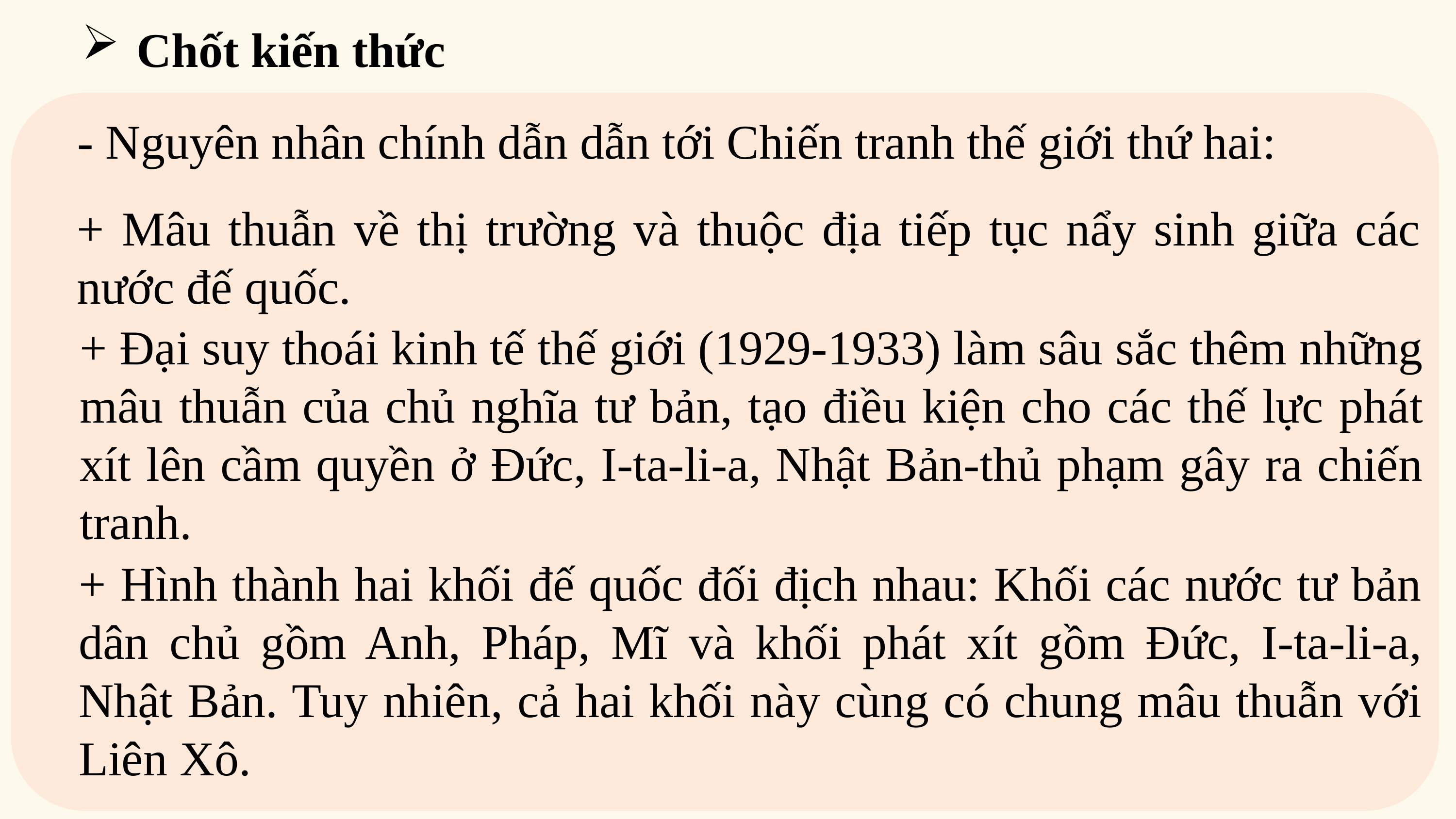

Chốt kiến thức

- Nguyên nhân chính dẫn dẫn tới Chiến tranh thế giới thứ hai:
+ Mâu thuẫn về thị trường và thuộc địa tiếp tục nẩy sinh giữa các nước đế quốc.
+ Đại suy thoái kinh tế thế giới (1929-1933) làm sâu sắc thêm những mâu thuẫn của chủ nghĩa tư bản, tạo điều kiện cho các thế lực phát xít lên cầm quyền ở Đức, I-ta-li-a, Nhật Bản-thủ phạm gây ra chiến tranh.
+ Hình thành hai khối đế quốc đối địch nhau: Khối các nước tư bản dân chủ gồm Anh, Pháp, Mĩ và khối phát xít gồm Đức, I-ta-li-a, Nhật Bản. Tuy nhiên, cả hai khối này cùng có chung mâu thuẫn với Liên Xô.